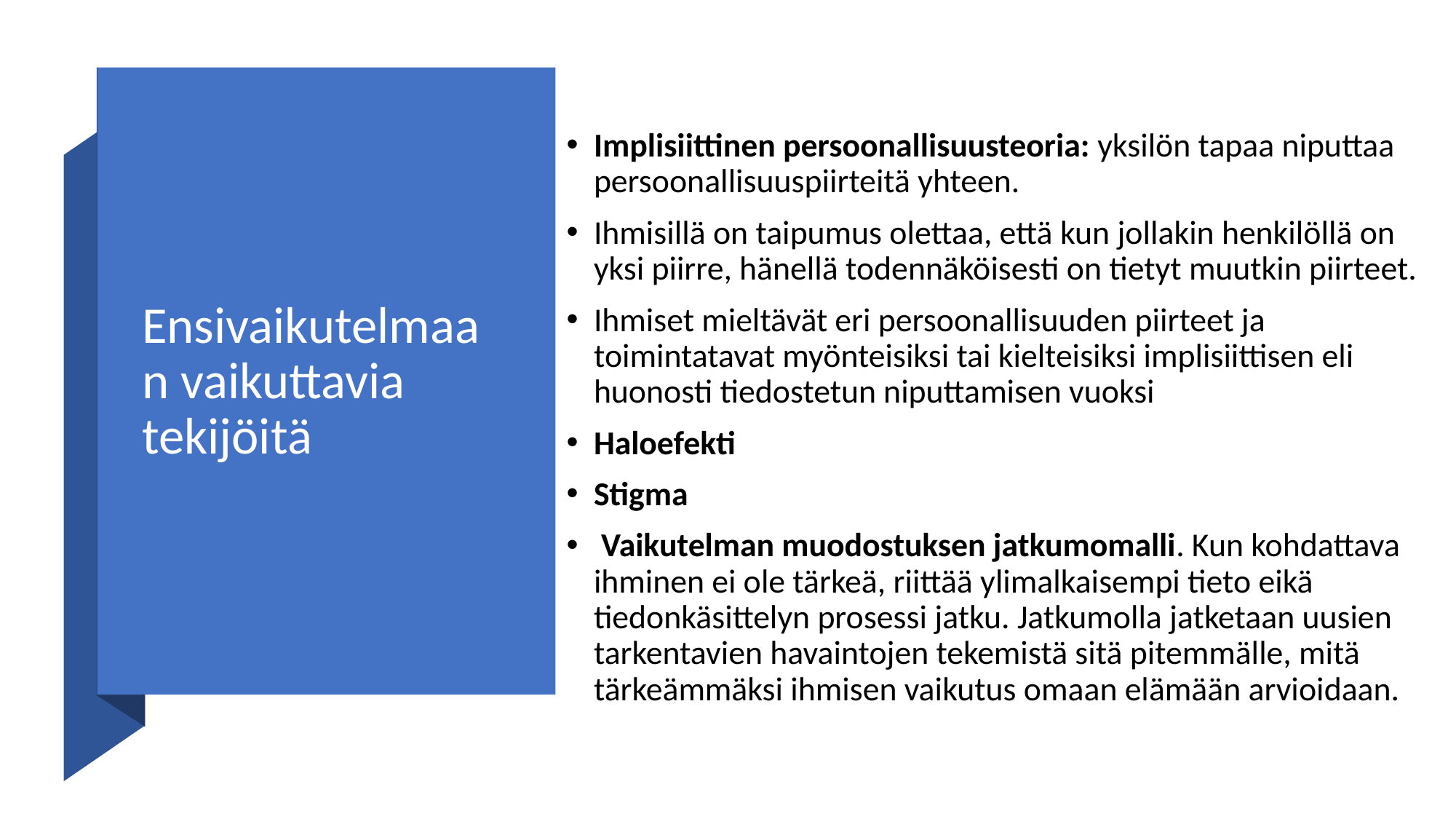

Implisiittinen persoonallisuusteoria: yksilön tapaa niputtaa persoonallisuuspiirteitä yhteen.
Ihmisillä on taipumus olettaa, että kun jollakin henkilöllä on yksi piirre, hänellä todennäköisesti on tietyt muutkin piirteet.
Ihmiset mieltävät eri persoonallisuuden piirteet ja toimintatavat myönteisiksi tai kielteisiksi implisiittisen eli huonosti tiedostetun niputtamisen vuoksi
Haloefekti
Stigma
 Vaikutelman muodostuksen jatkumomalli. Kun kohdattava ihminen ei ole tärkeä, riittää ylimalkaisempi tieto eikä tiedonkäsittelyn prosessi jatku. Jatkumolla jatketaan uusien tarkentavien havaintojen tekemistä sitä pitemmälle, mitä tärkeämmäksi ihmisen vaikutus omaan elämään arvioidaan.

# Ensivaikutelmaan vaikuttavia tekijöitä